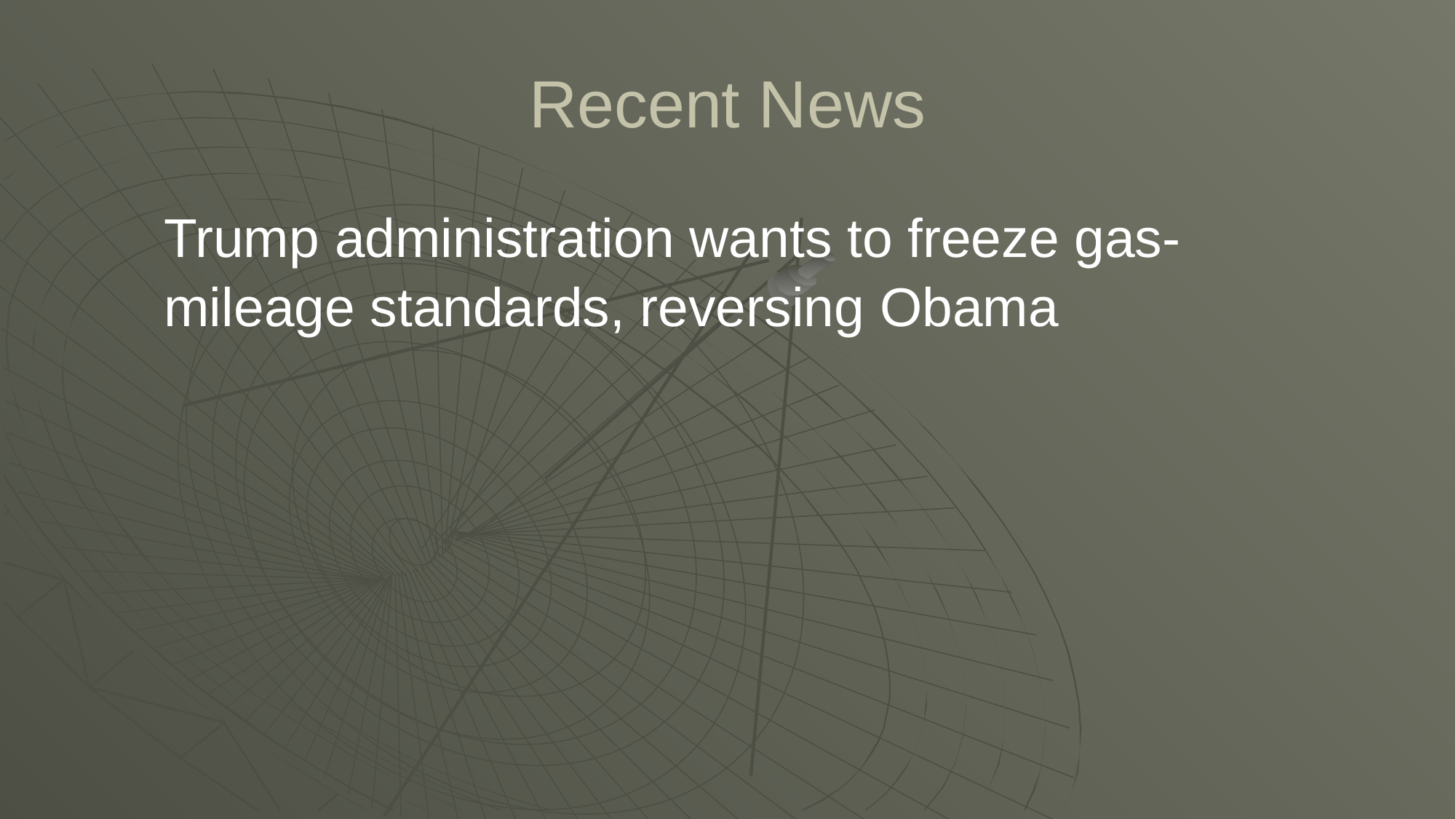

# Recent News
Trump administration wants to freeze gas-mileage standards, reversing Obama